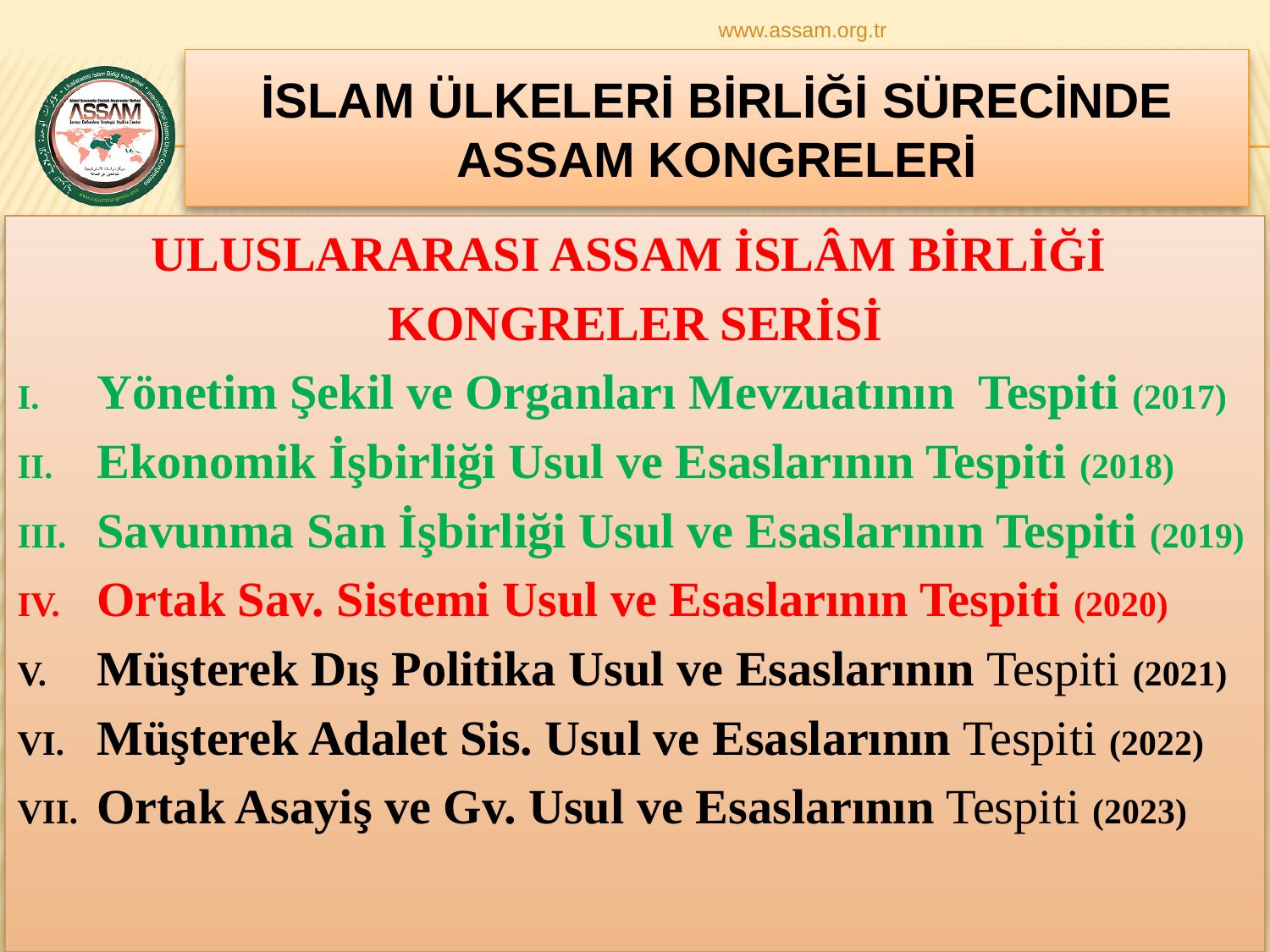

www.assam.org.tr
# İSLAM ÜLKELERİ BİRLİĞİ SÜRECİNDE ASSAM KONGRELERİ
ULUSLARARASI ASSAM İSLÂM BİRLİĞİ
KONGRELER SERİSİ
Yönetim Şekil ve Organları Mevzuatının  Tespiti (2017)
Ekonomik İşbirliği Usul ve Esaslarının Tespiti (2018)
Savunma San İşbirliği Usul ve Esaslarının Tespiti (2019)
Ortak Sav. Sistemi Usul ve Esaslarının Tespiti (2020)
Müşterek Dış Politika Usul ve Esaslarının Tespiti (2021)
Müşterek Adalet Sis. Usul ve Esaslarının Tespiti (2022)
Ortak Asayiş ve Gv. Usul ve Esaslarının Tespiti (2023)
14